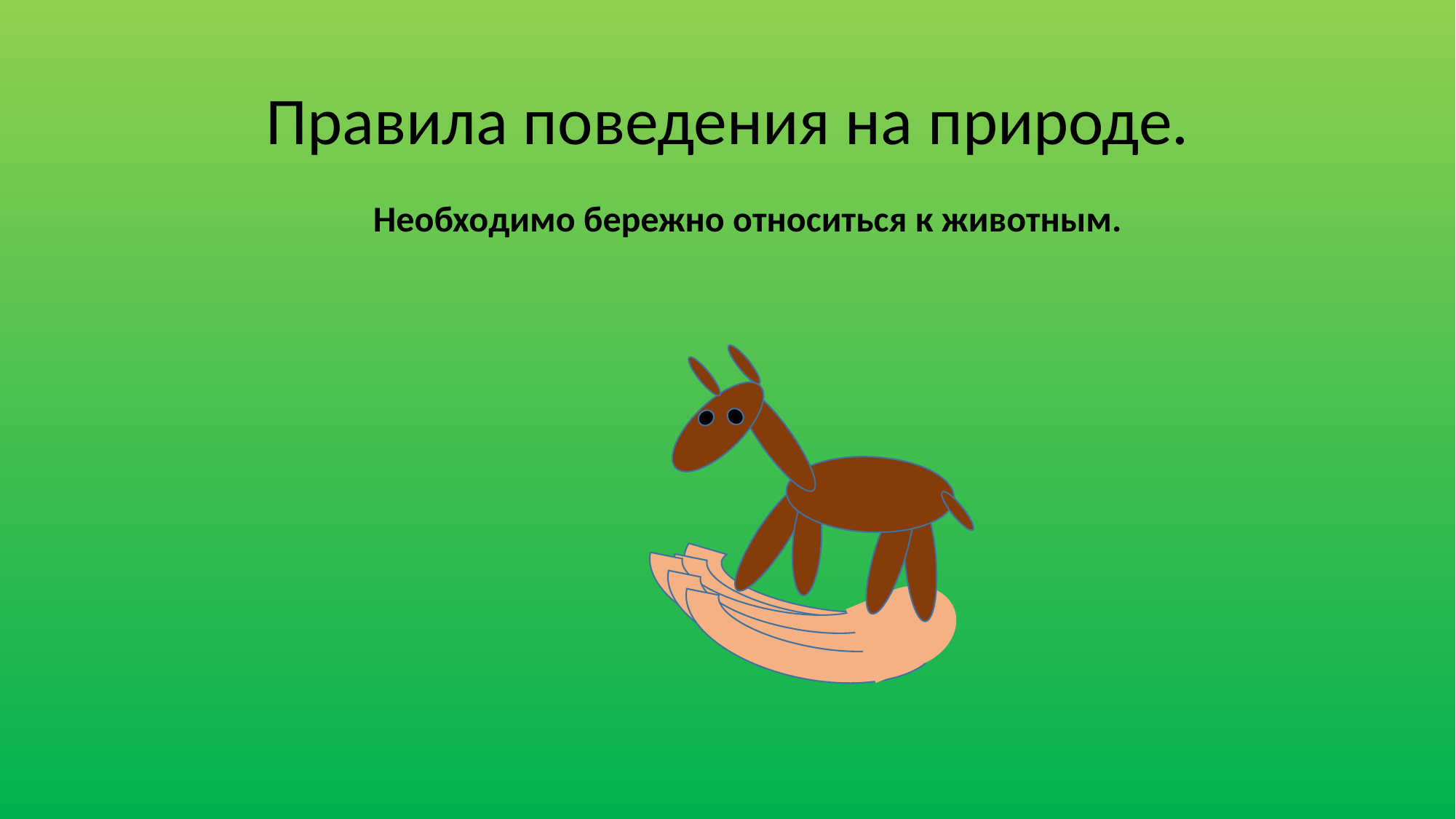

# Правила поведения на природе.
Необходимо бережно относиться к животным.